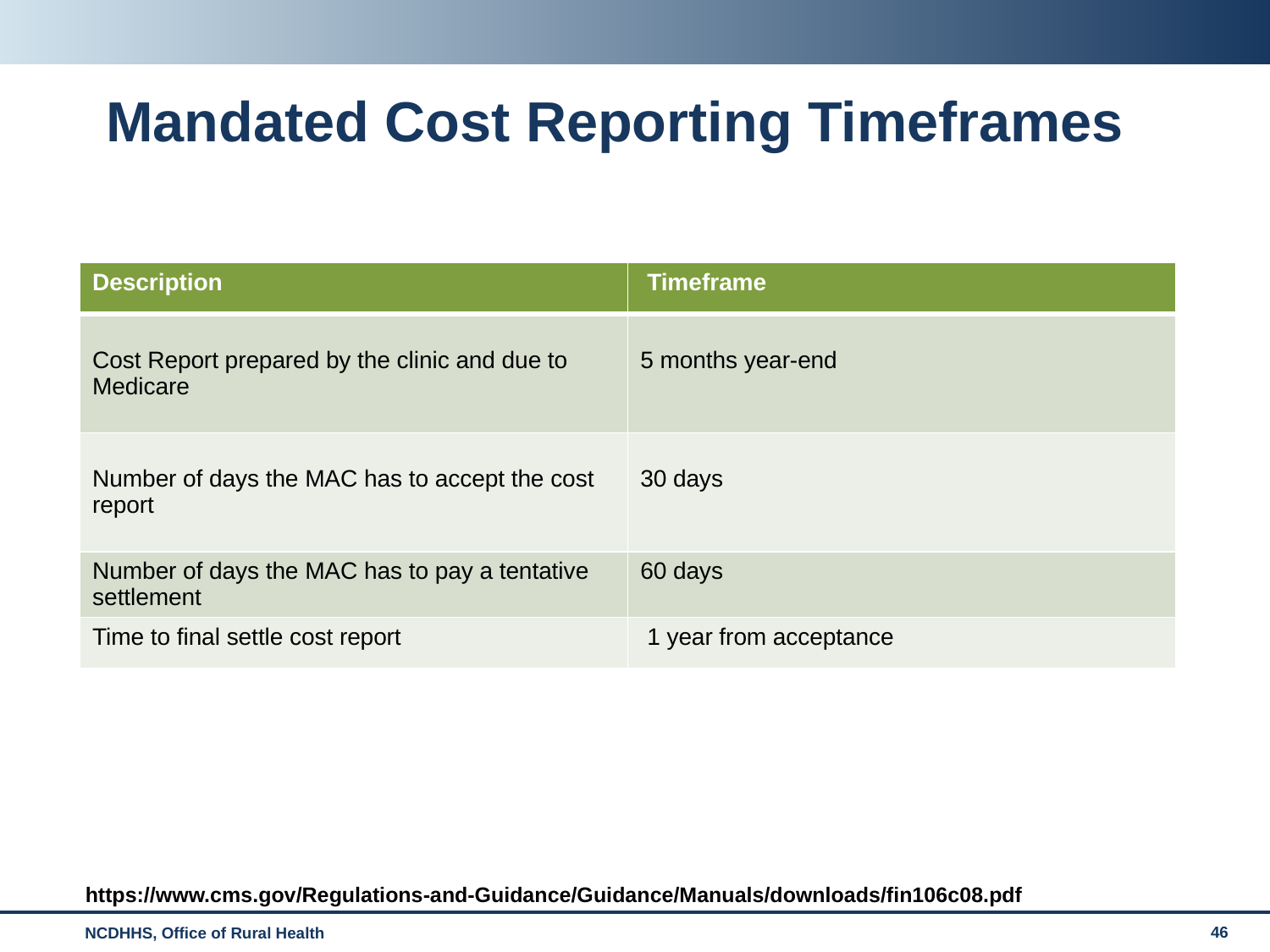

# Mandated Cost Reporting Timeframes
| Description | Timeframe |
| --- | --- |
| Cost Report prepared by the clinic and due to Medicare | 5 months year-end |
| Number of days the MAC has to accept the cost report | 30 days |
| Number of days the MAC has to pay a tentative settlement | 60 days |
| Time to final settle cost report | 1 year from acceptance |
https://www.cms.gov/Regulations-and-Guidance/Guidance/Manuals/downloads/fin106c08.pdf